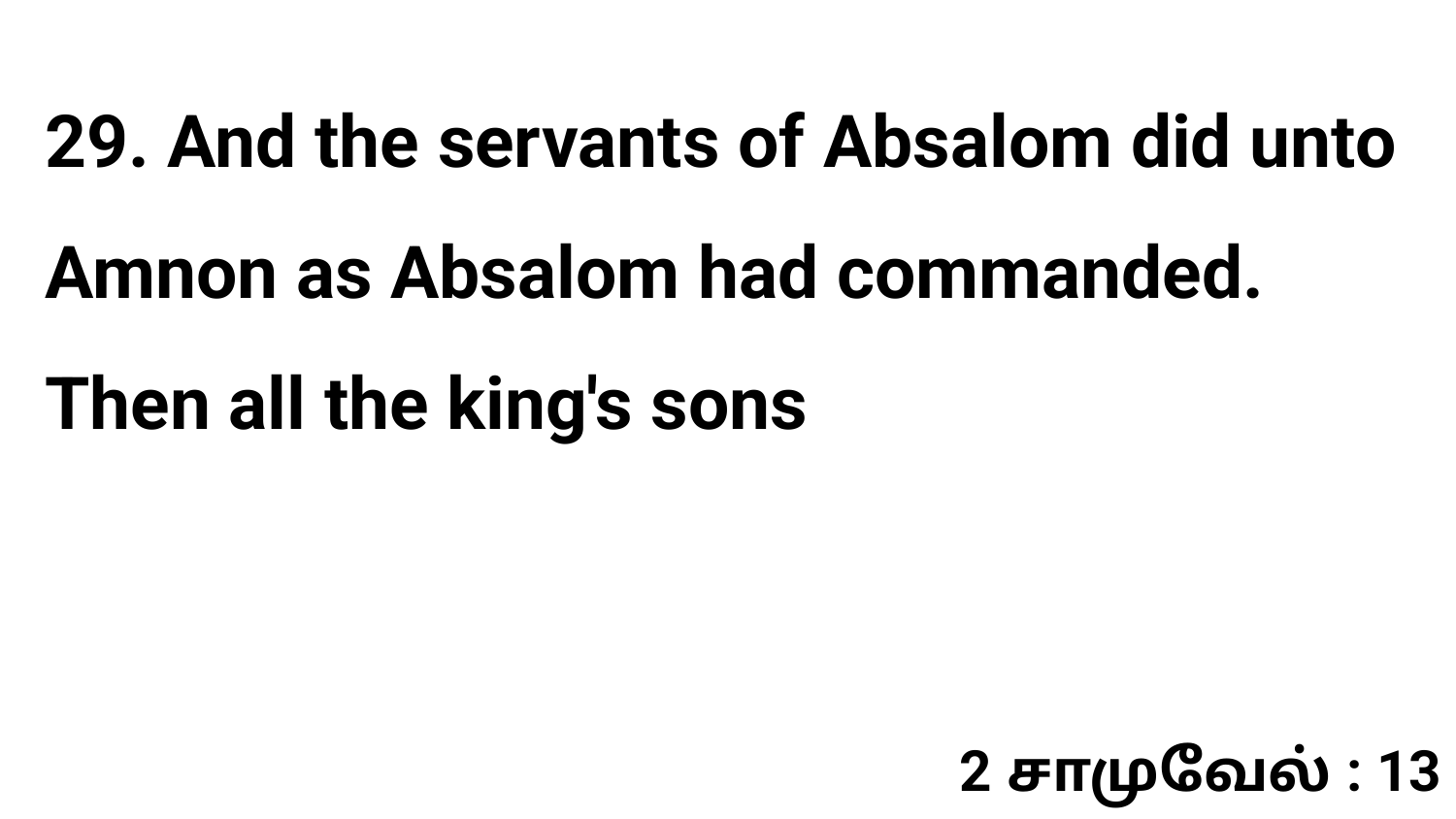

29. And the servants of Absalom did unto Amnon as Absalom had commanded. Then all the king's sons
2 சாமுவேல் : 13